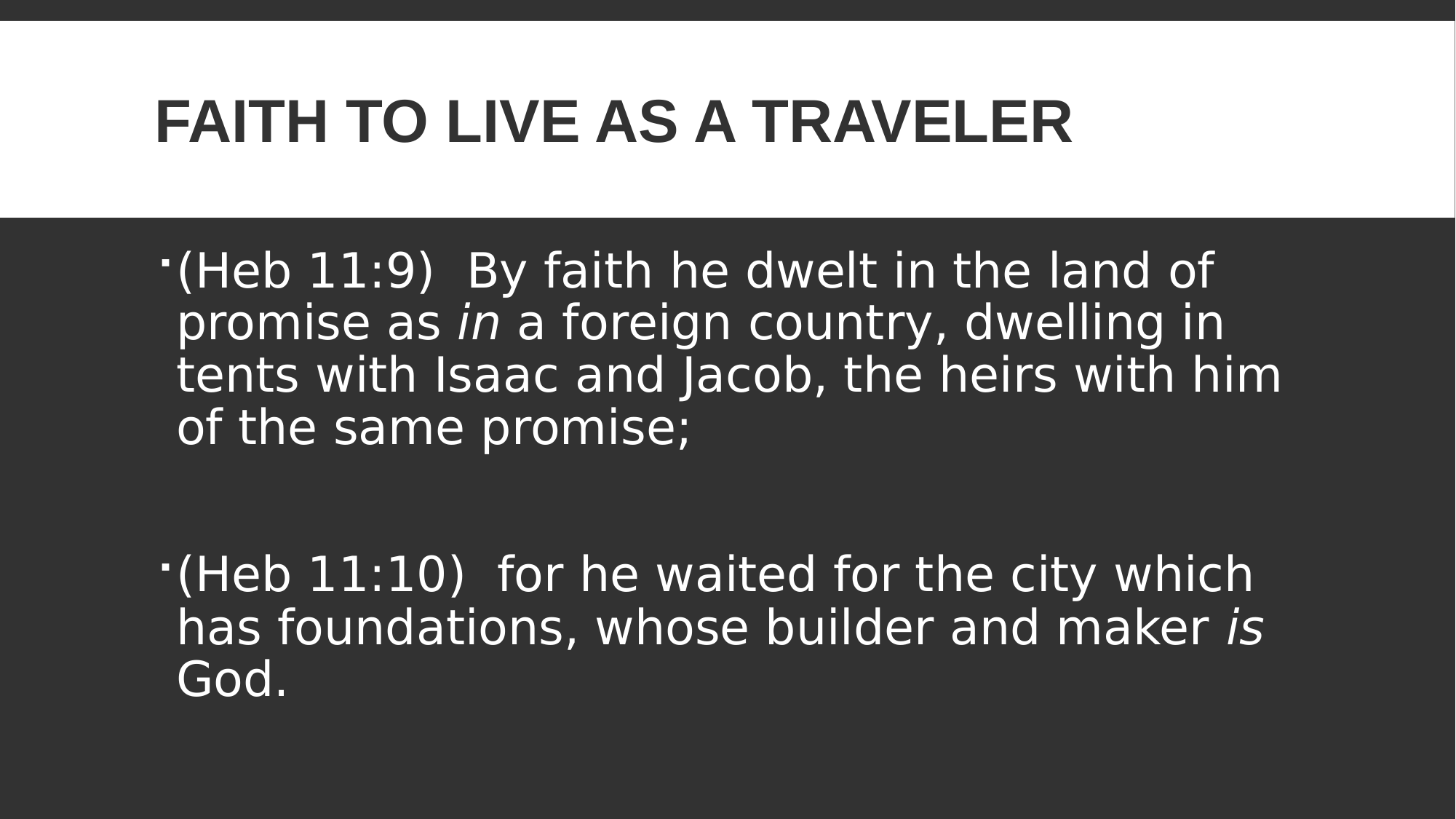

# Faith to live as a traveler
(Heb 11:9)  By faith he dwelt in the land of promise as in a foreign country, dwelling in tents with Isaac and Jacob, the heirs with him of the same promise;

(Heb 11:10)  for he waited for the city which has foundations, whose builder and maker is God.